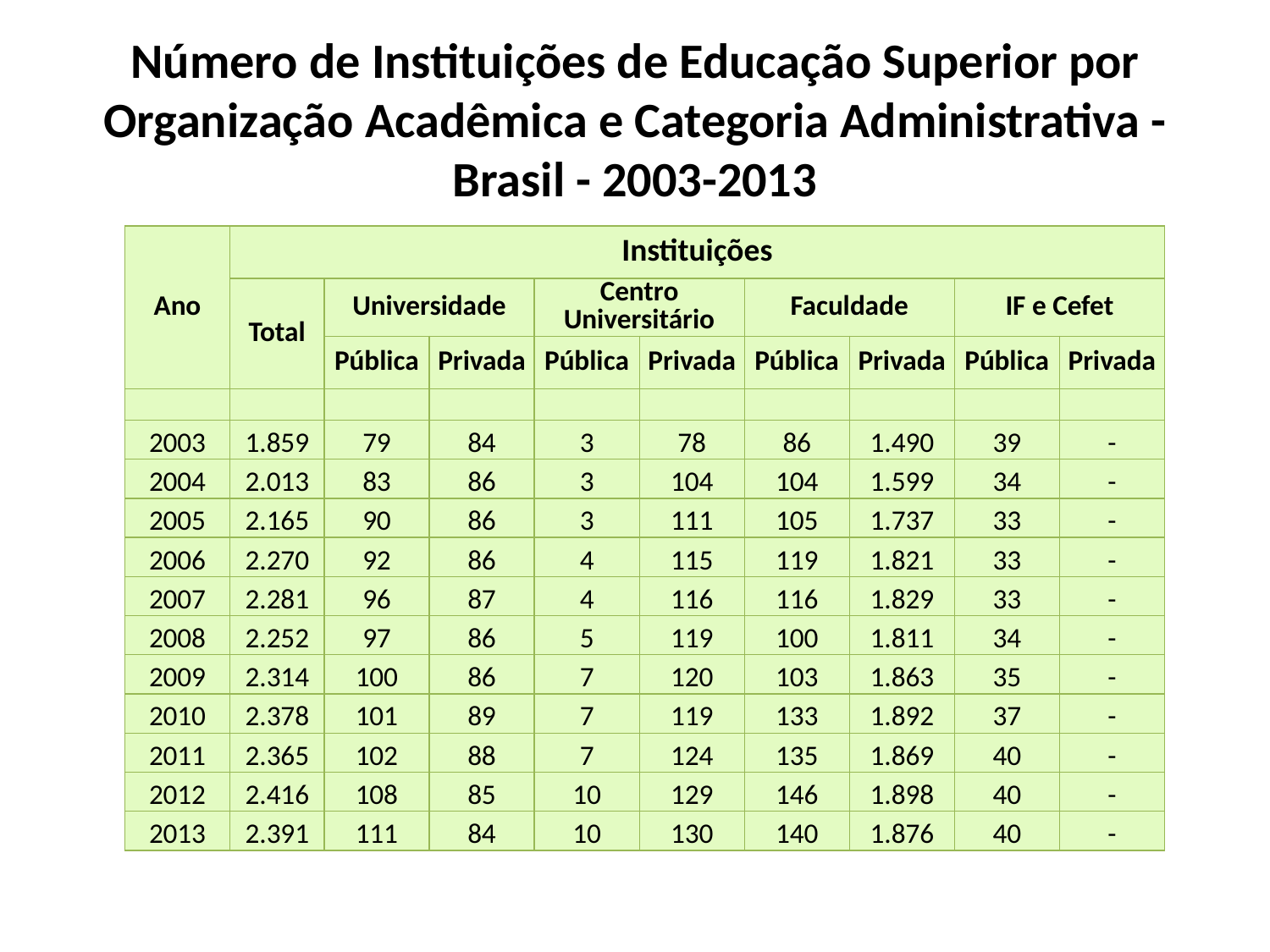

# Número de Instituições de Educação Superior por Organização Acadêmica e Categoria Administrativa - Brasil - 2003-2013
| Ano | Instituições |  |  |  |  |  |  |  |  |
| --- | --- | --- | --- | --- | --- | --- | --- | --- | --- |
|  | Total | Universidade |  | Centro Universitário |  | Faculdade |  | IF e Cefet |  |
|  |  | Pública | Privada | Pública | Privada | Pública | Privada | Pública | Privada |
|  |  |  |  |  |  |  |  |  |  |
| 2003 | 1.859 | 79 | 84 | 3 | 78 | 86 | 1.490 | 39 | - |
| 2004 | 2.013 | 83 | 86 | 3 | 104 | 104 | 1.599 | 34 | - |
| 2005 | 2.165 | 90 | 86 | 3 | 111 | 105 | 1.737 | 33 | - |
| 2006 | 2.270 | 92 | 86 | 4 | 115 | 119 | 1.821 | 33 | - |
| 2007 | 2.281 | 96 | 87 | 4 | 116 | 116 | 1.829 | 33 | - |
| 2008 | 2.252 | 97 | 86 | 5 | 119 | 100 | 1.811 | 34 | - |
| 2009 | 2.314 | 100 | 86 | 7 | 120 | 103 | 1.863 | 35 | - |
| 2010 | 2.378 | 101 | 89 | 7 | 119 | 133 | 1.892 | 37 | - |
| 2011 | 2.365 | 102 | 88 | 7 | 124 | 135 | 1.869 | 40 | - |
| 2012 | 2.416 | 108 | 85 | 10 | 129 | 146 | 1.898 | 40 | - |
| 2013 | 2.391 | 111 | 84 | 10 | 130 | 140 | 1.876 | 40 | - |